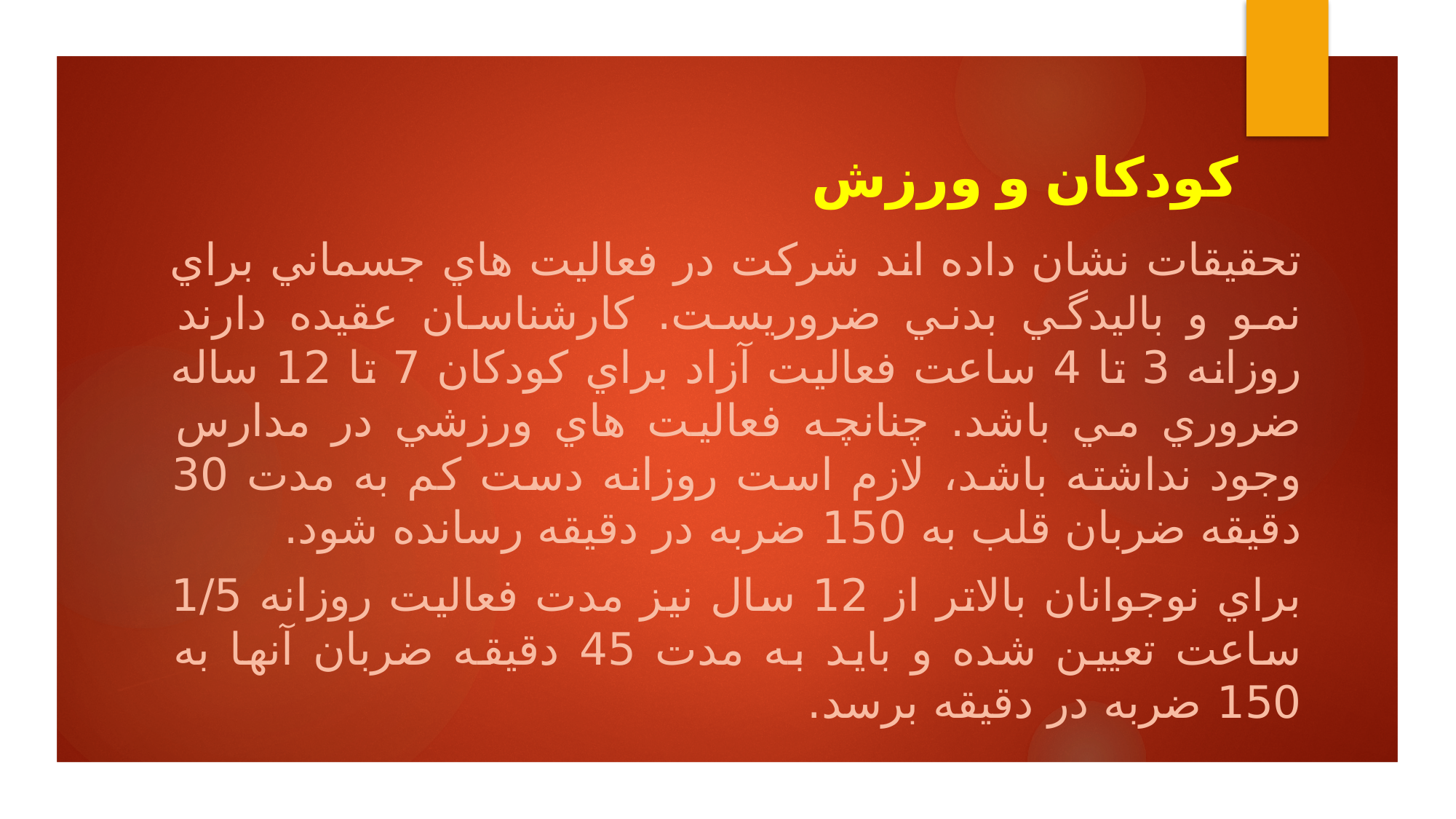

# کودکان و ورزش
تحقيقات نشان داده اند شركت در فعاليت هاي جسماني براي نمو و باليدگي بدني ضروريست. كارشناسان عقيده دارند روزانه 3 تا 4 ساعت فعاليت آزاد براي كودكان 7 تا 12 ساله ضروري مي باشد. چنانچه فعاليت هاي ورزشي در مدارس وجود نداشته باشد، لازم است روزانه دست كم به مدت 30 دقيقه ضربان قلب به 150 ضربه در دقيقه رسانده شود.
براي نوجوانان بالاتر از 12 سال نيز مدت فعاليت روزانه 1/5 ساعت تعيين شده و بايد به مدت 45 دقيقه ضربان آنها به 150 ضربه در دقيقه برسد.